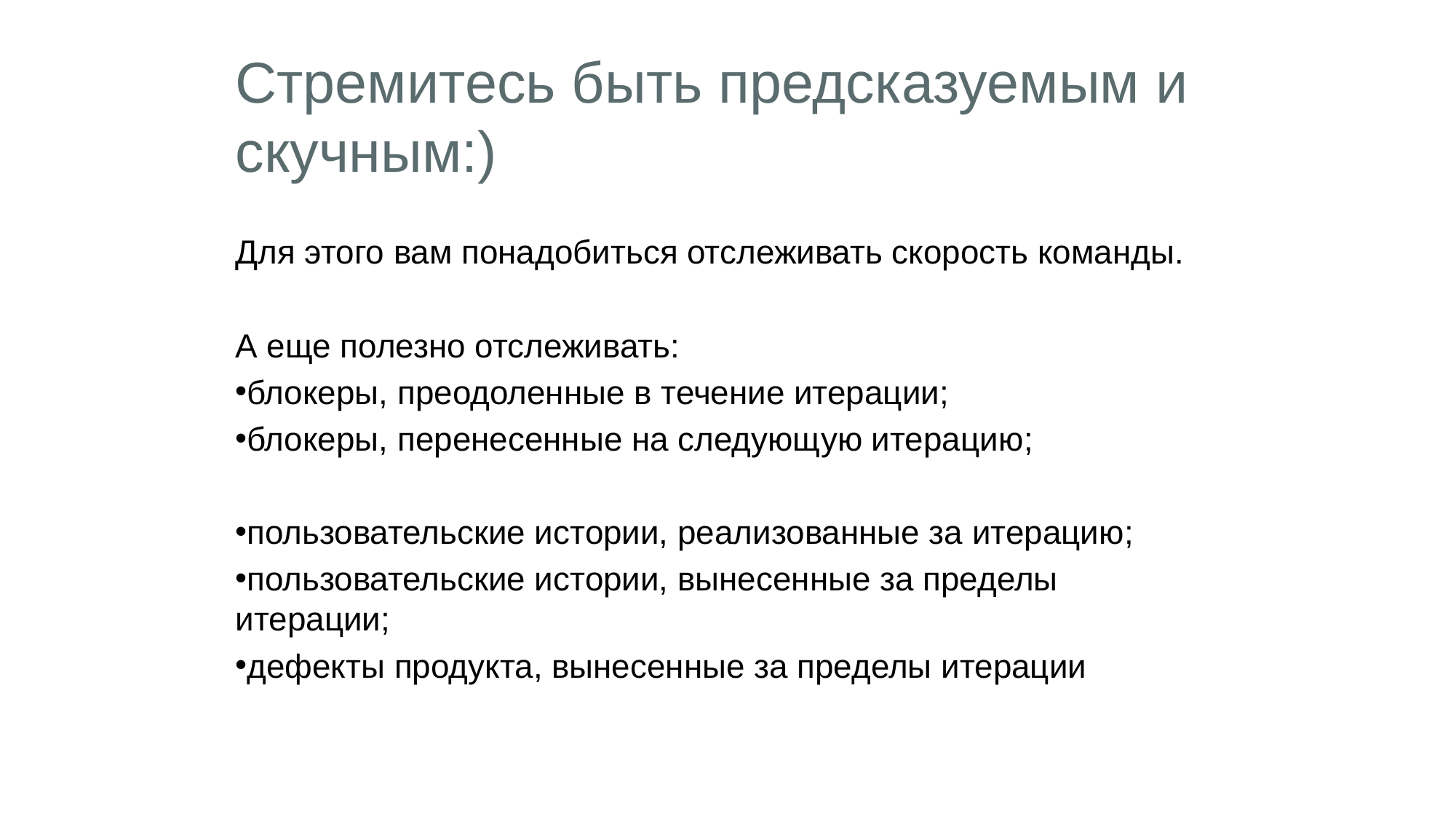

# Стремитесь быть предсказуемым и скучным:)
Для этого вам понадобиться отслеживать скорость команды.

А еще полезно отслеживать:
блокеры, преодоленные в течение итерации;
блокеры, перенесенные на следующую итерацию;

пользовательские истории, реализованные за итерацию;
пользовательские истории, вынесенные за пределы итерации;
дефекты продукта, вынесенные за пределы итерации